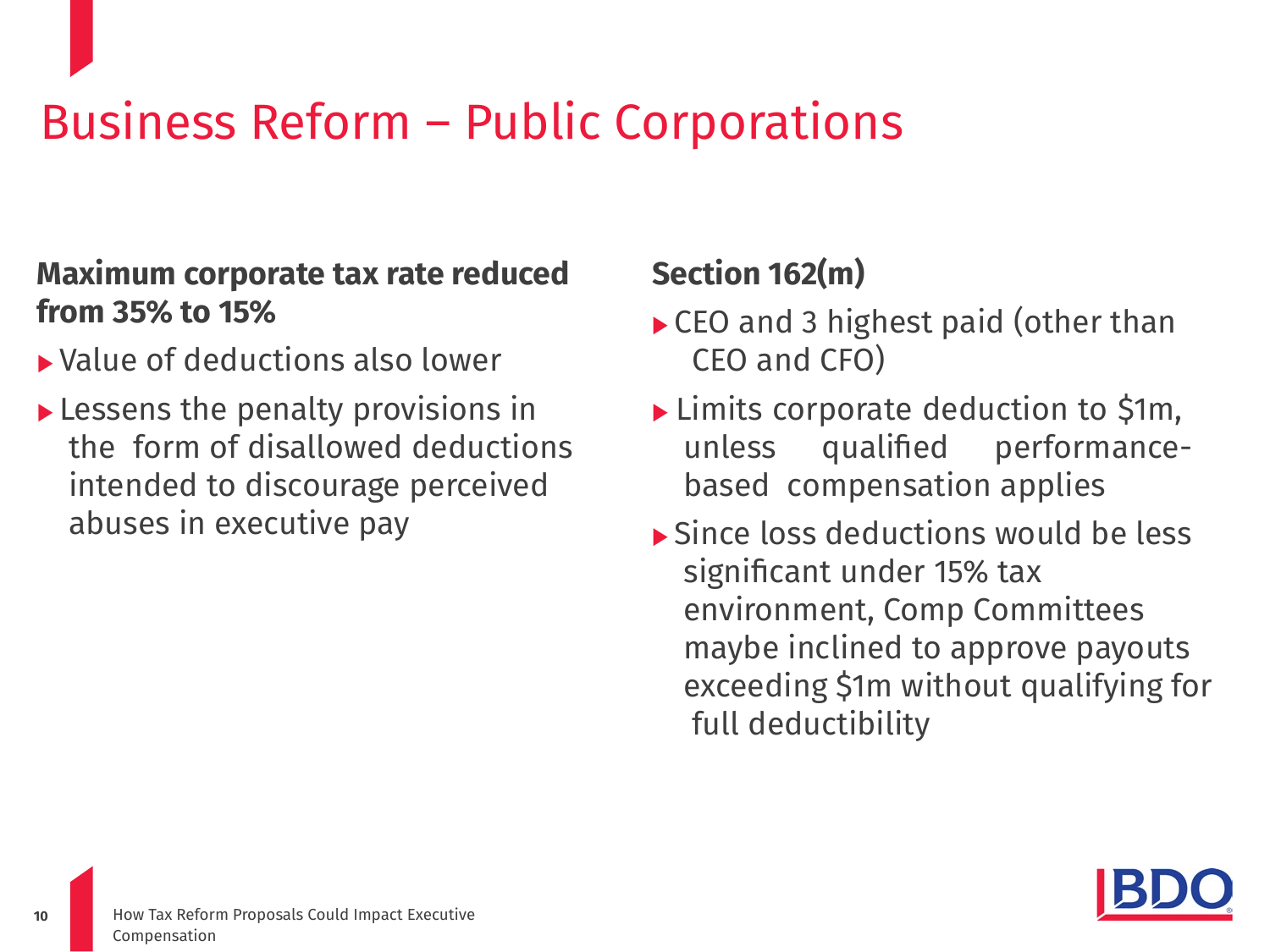

# Business Reform – Public Corporations
Section 162(m)
▶ CEO and 3 highest paid (other than  CEO and CFO)
▶ Limits corporate deduction to $1m,  unless qualified performance-based  compensation applies
▶ Since loss deductions would be less  significant under 15% tax  environment, Comp Committees  maybe inclined to approve payouts  exceeding $1m without qualifying for  full deductibility
Maximum corporate tax rate reduced  from 35% to 15%
▶ Value of deductions also lower
▶ Lessens the penalty provisions in the  form of disallowed deductions  intended to discourage perceived  abuses in executive pay
1010
How Tax Reform Proposals Could Impact Executive Compensation